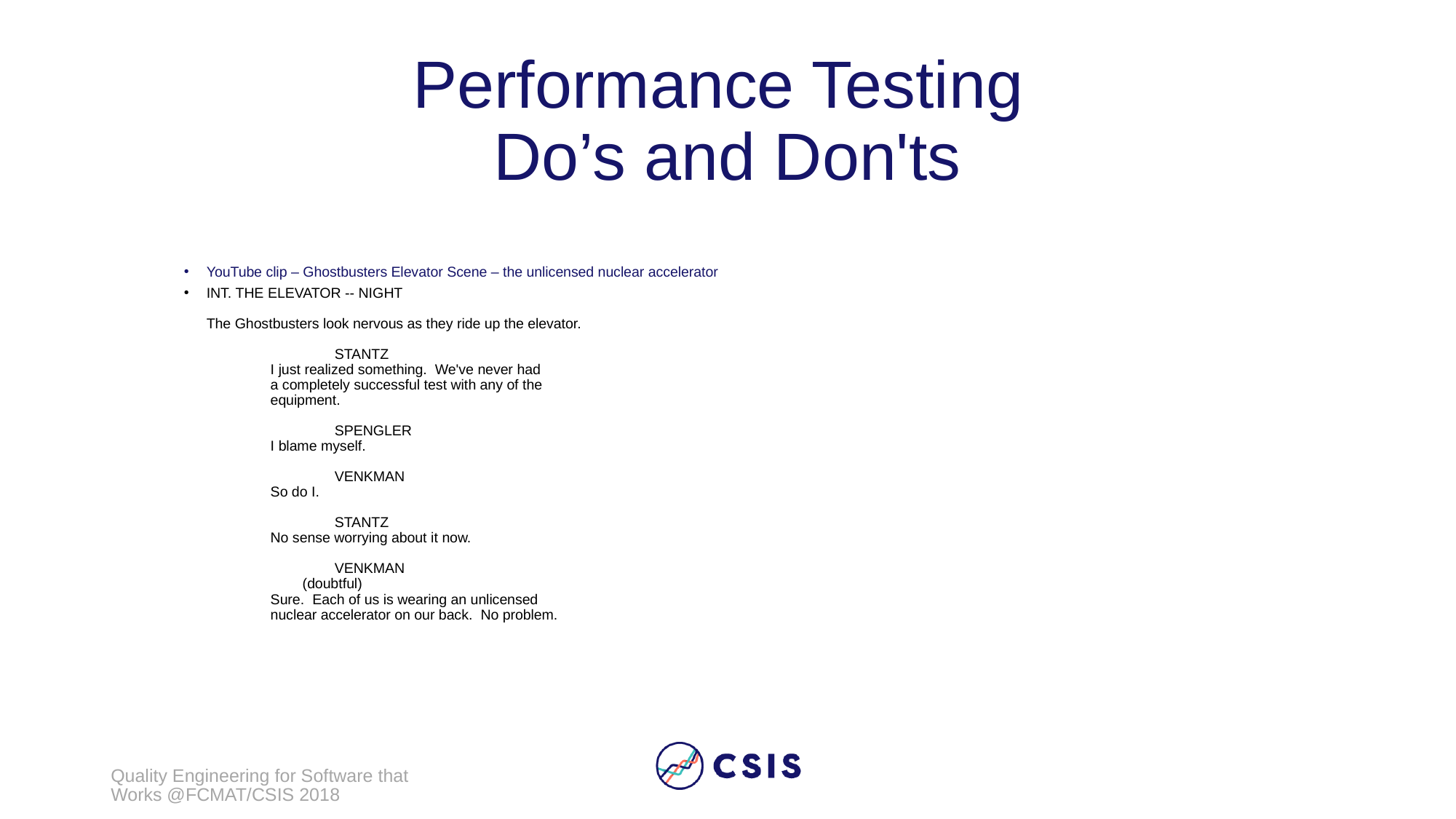

# Performance Testing Do’s and Don'ts
YouTube clip – Ghostbusters Elevator Scene – the unlicensed nuclear accelerator
INT. THE ELEVATOR -- NIGHT
The Ghostbusters look nervous as they ride up the elevator.
                                STANTZ
                I just realized something.  We've never had
                a completely successful test with any of the
                equipment.
                                SPENGLER
                I blame myself.
                                VENKMAN
                So do I.
                                STANTZ
                No sense worrying about it now.
                                VENKMAN
                        (doubtful)
                Sure.  Each of us is wearing an unlicensed
                nuclear accelerator on our back.  No problem.

Quality Engineering for Software that Works @FCMAT/CSIS 2018